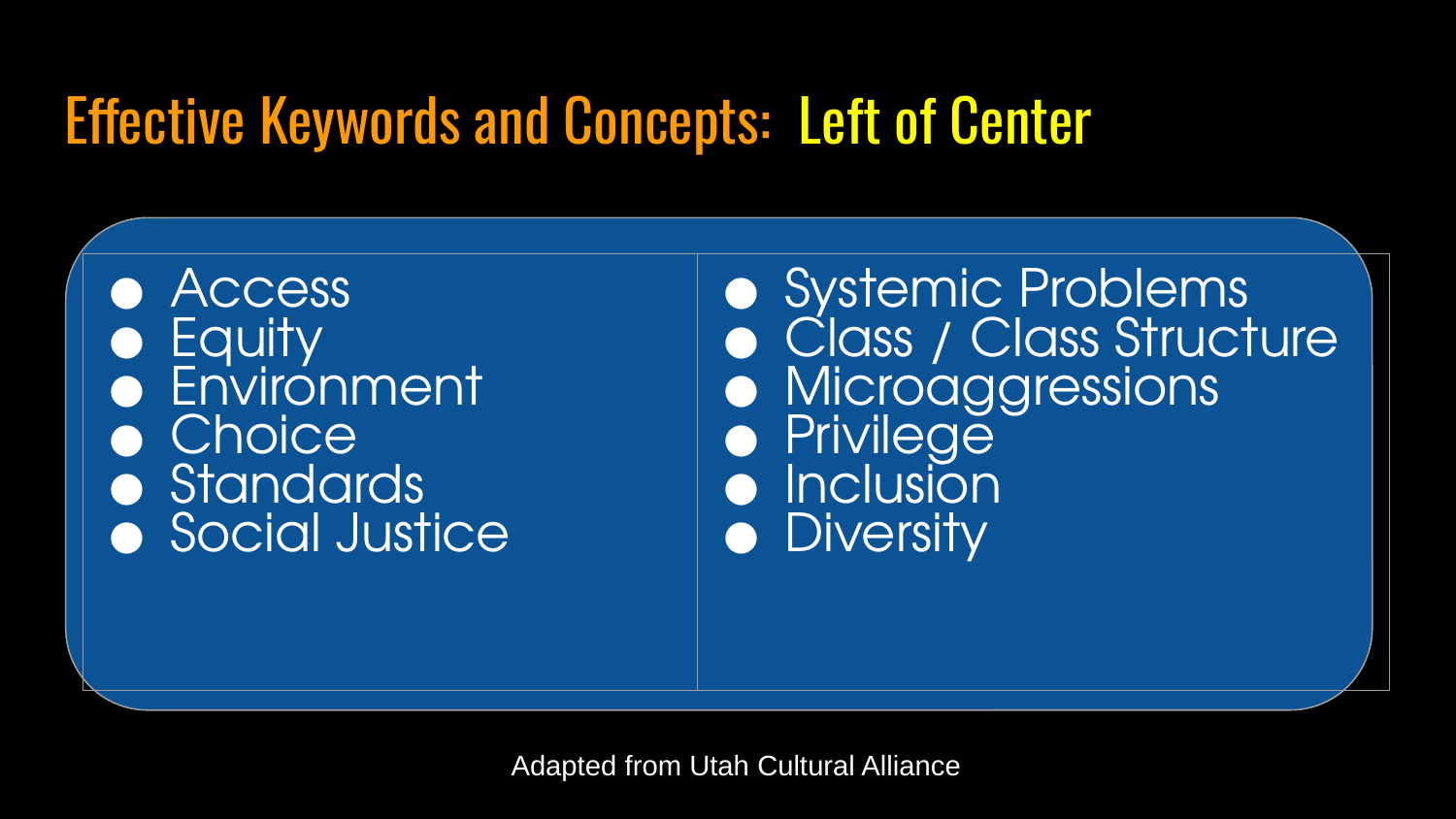

# Effective Keywords and Concepts:  Left of Center

| Access Equity Environment Choice Standards Social Justice | Systemic Problems Class / Class Structure Microaggressions Privilege Inclusion Diversity |
| --- | --- |
Adapted from Utah Cultural Alliance